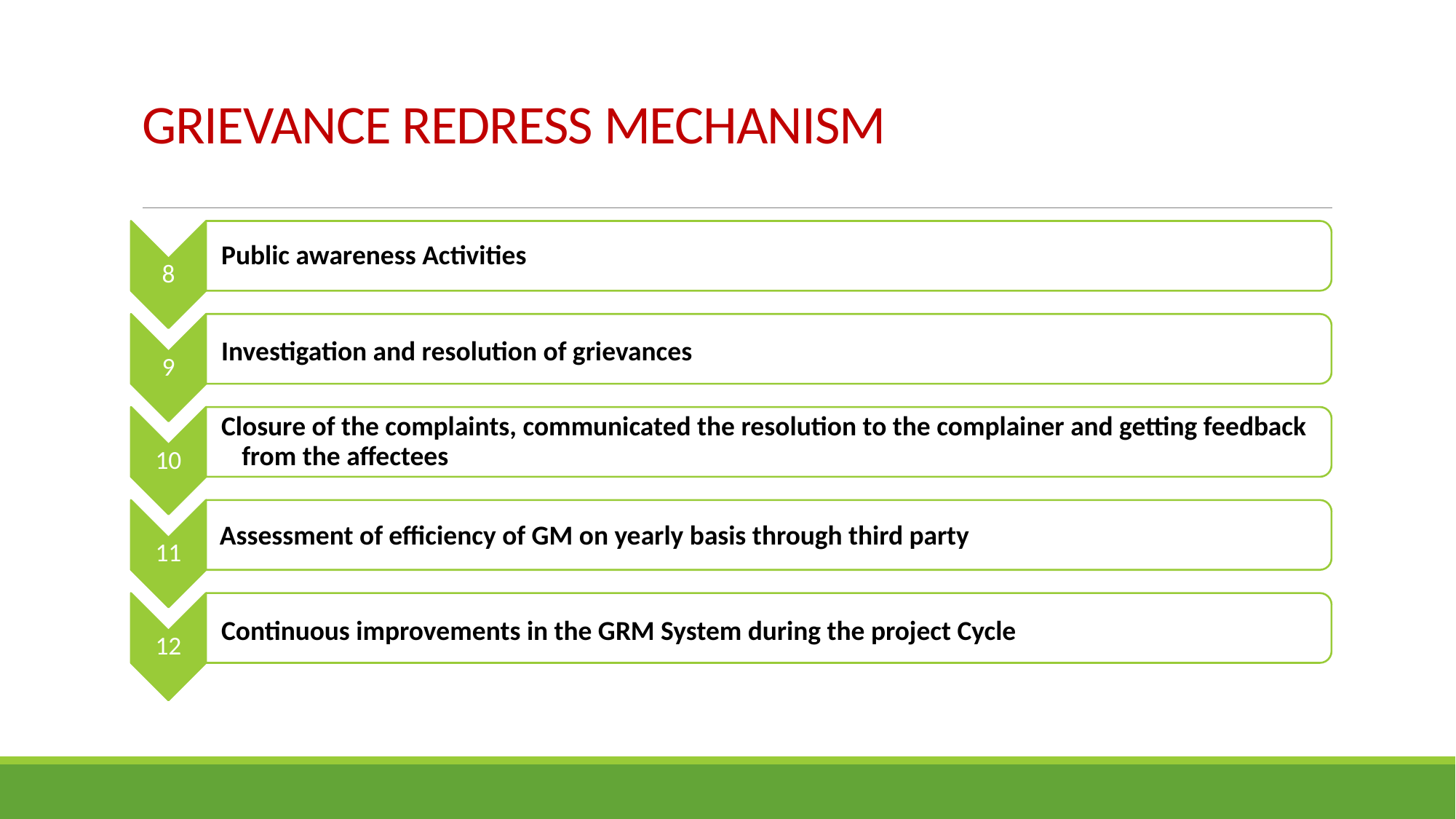

# GRIEVANCE REDRESS MECHANISM
8
Public awareness Activities
9

Investigation and resolution of grievances

10
Closure of the complaints, communicated the resolution to the complainer and getting feedback from the affectees
11

Assessment of efficiency of GM on yearly basis through third party

12

Continuous improvements in the GRM System during the project Cycle